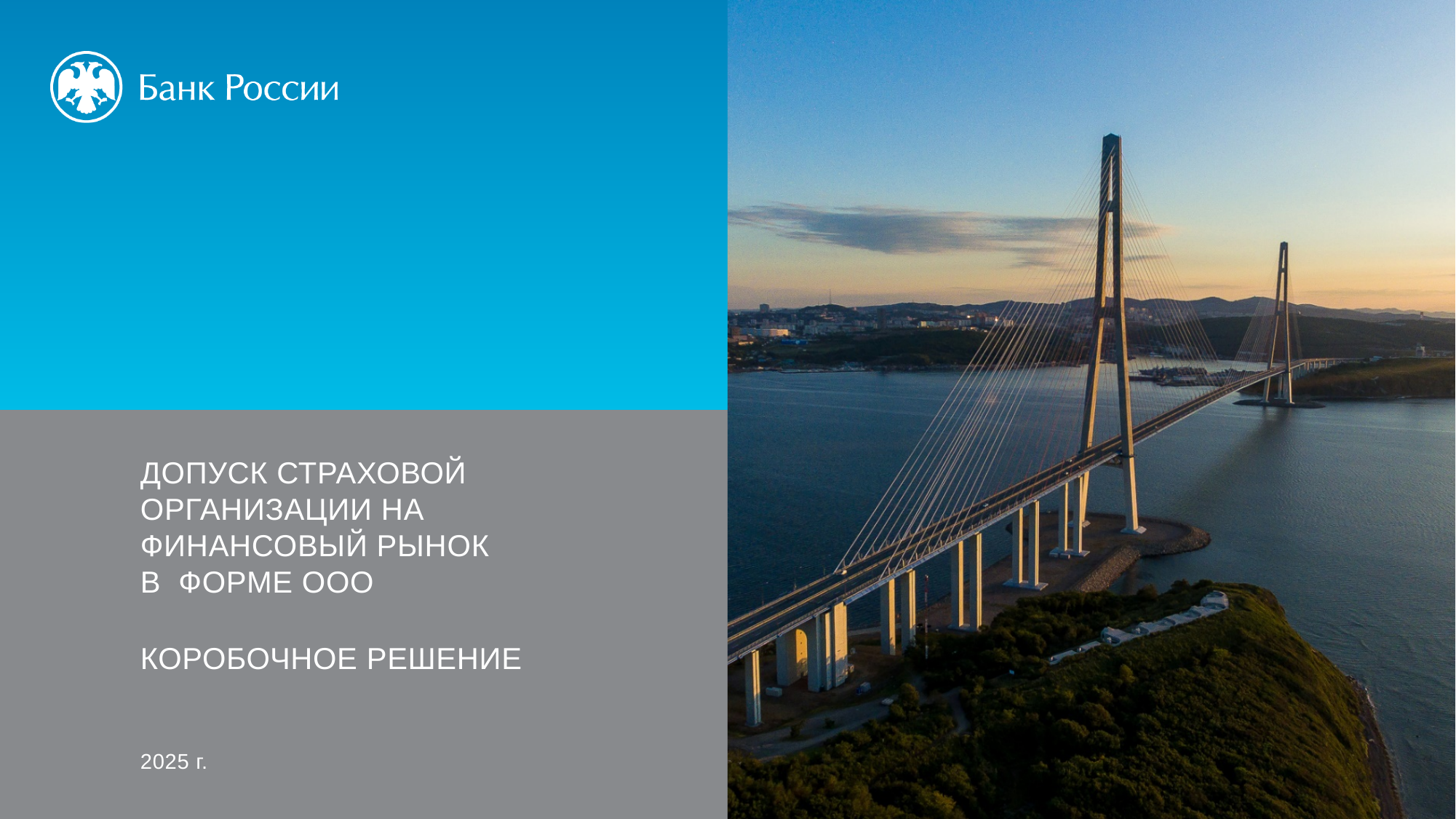

Допуск Страховой Организации на финансовый рынок
в  форме ООО

Коробочное решение
2025 г.